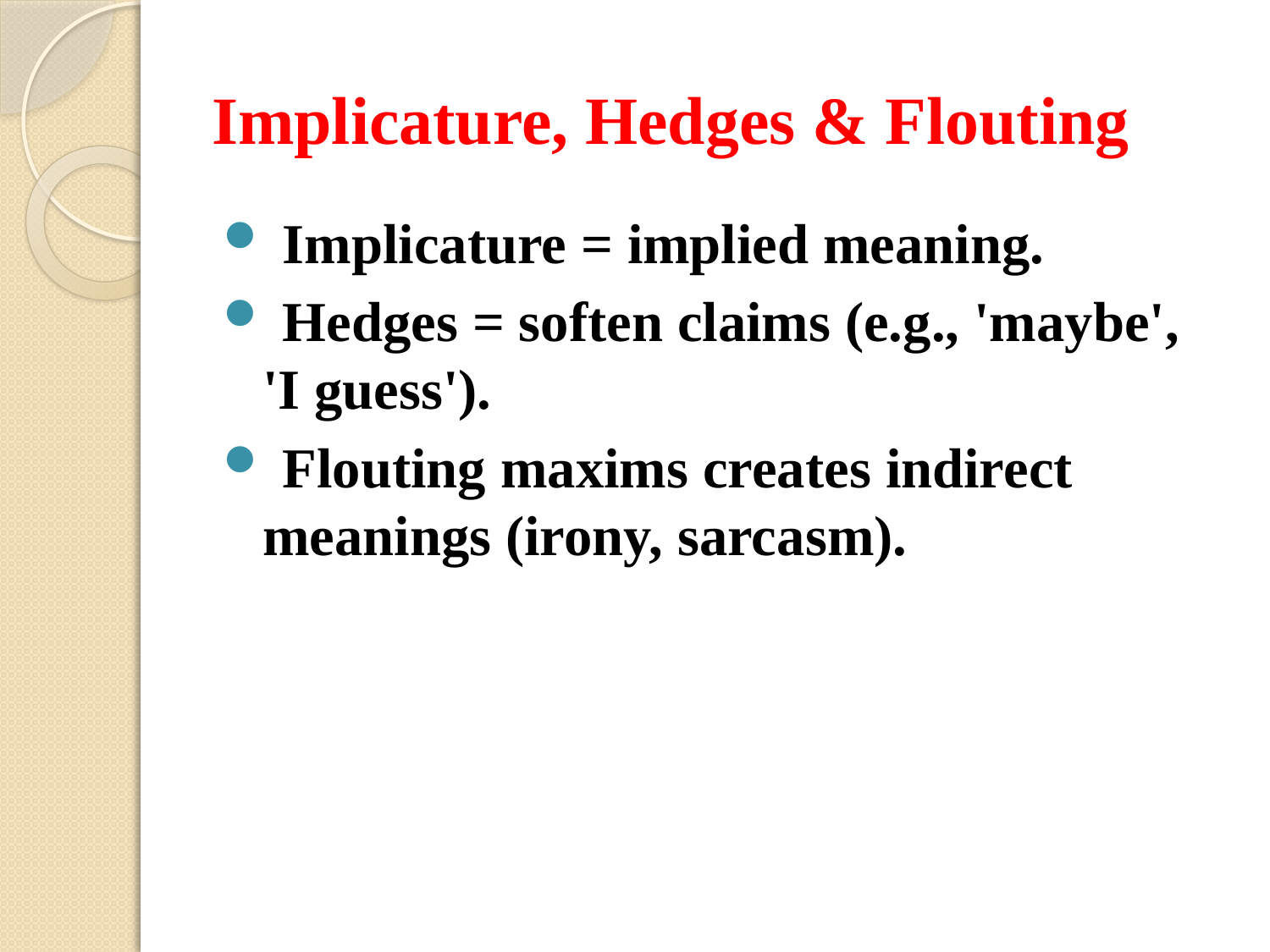

# Implicature, Hedges & Flouting
 Implicature = implied meaning.
 Hedges = soften claims (e.g., 'maybe', 'I guess').
 Flouting maxims creates indirect meanings (irony, sarcasm).